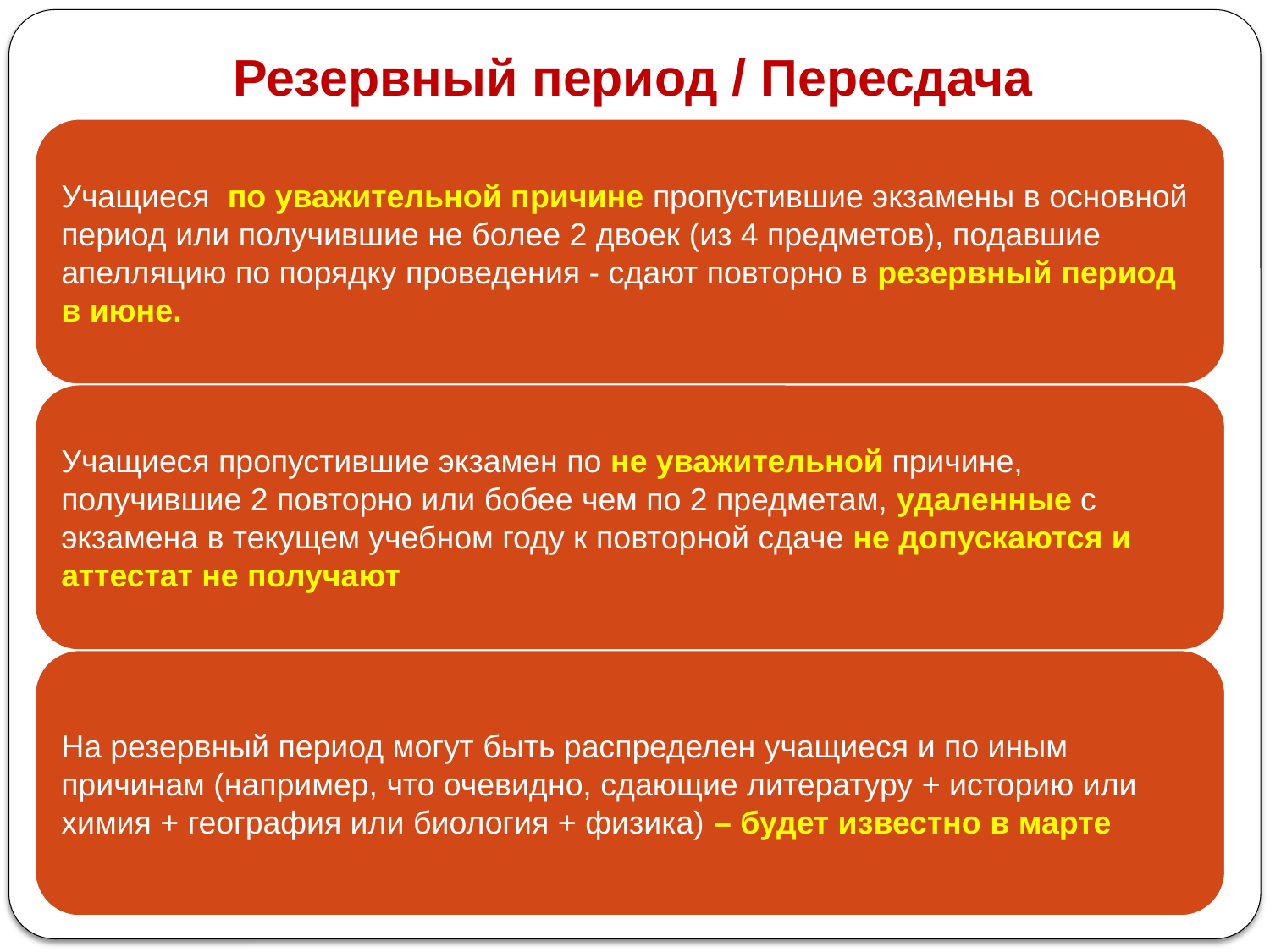

# Резервный период / Пересдача
Учащиеся  по уважительной причине пропустившие экзамены в основной период или получившие не более 2 двоек (из 4 предметов), подавшие апелляцию по порядку проведения - сдают повторно в резервный период в июне.
Учащиеся пропустившие экзамен по не уважительной причине, получившие 2 повторно или бобее чем по 2 предметам, удаленные с экзамена в текущем учебном году к повторной сдаче не допускаются и аттестат не получают
На резервный период могут быть распределен учащиеся и по иным причинам (например, что очевидно, сдающие литературу + историю или химия + география или биология + физика) – будет известно в марте